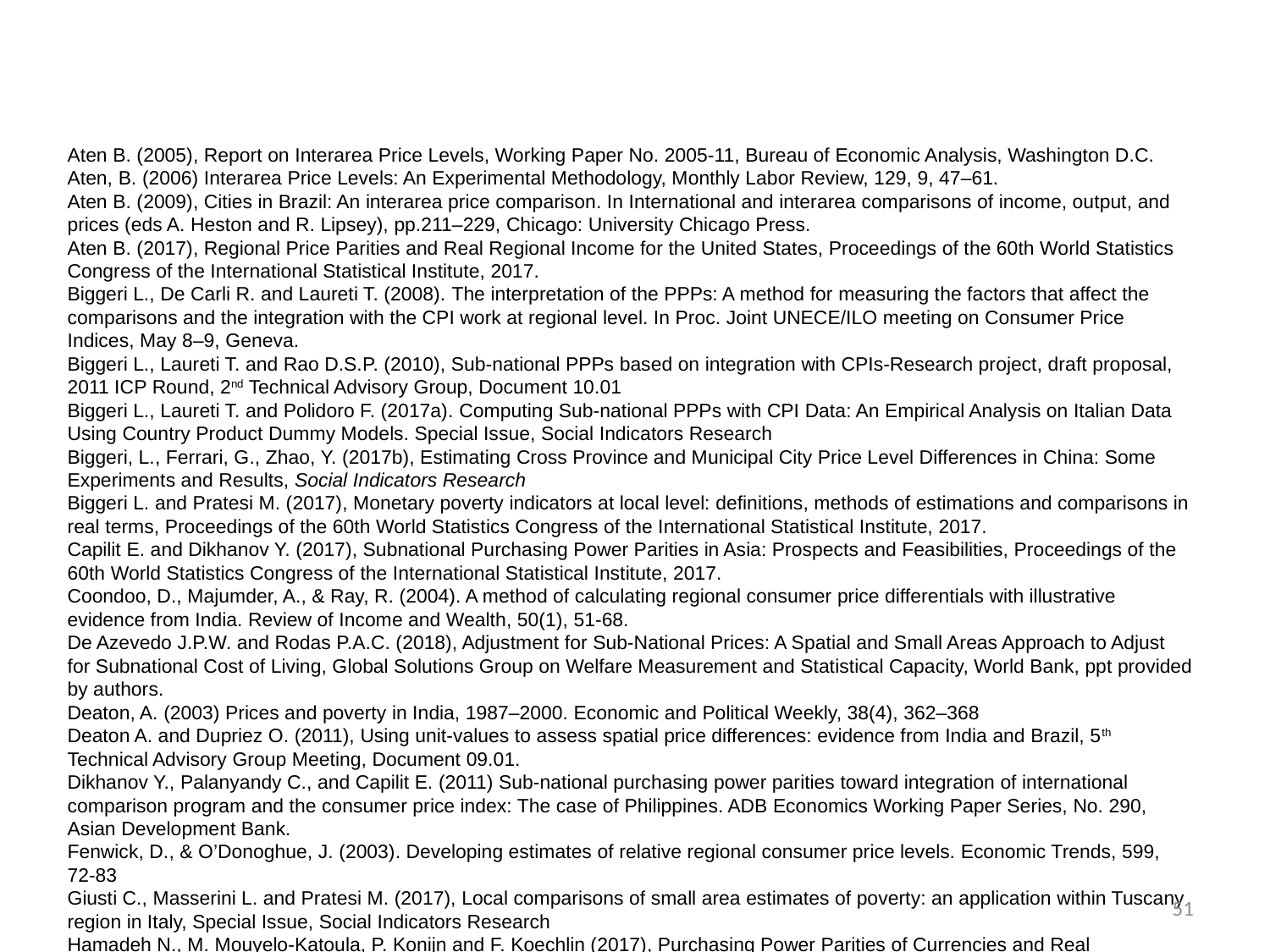

Aten B. (2005), Report on Interarea Price Levels, Working Paper No. 2005-11, Bureau of Economic Analysis, Washington D.C.
Aten, B. (2006) Interarea Price Levels: An Experimental Methodology, Monthly Labor Review, 129, 9, 47–61.
Aten B. (2009), Cities in Brazil: An interarea price comparison. In International and interarea comparisons of income, output, and prices (eds A. Heston and R. Lipsey), pp.211–229, Chicago: University Chicago Press.
Aten B. (2017), Regional Price Parities and Real Regional Income for the United States, Proceedings of the 60th World Statistics Congress of the International Statistical Institute, 2017.
Biggeri L., De Carli R. and Laureti T. (2008). The interpretation of the PPPs: A method for measuring the factors that affect the comparisons and the integration with the CPI work at regional level. In Proc. Joint UNECE/ILO meeting on Consumer Price Indices, May 8–9, Geneva.
Biggeri L., Laureti T. and Rao D.S.P. (2010), Sub-national PPPs based on integration with CPIs-Research project, draft proposal, 2011 ICP Round, 2nd Technical Advisory Group, Document 10.01
Biggeri L., Laureti T. and Polidoro F. (2017a). Computing Sub-national PPPs with CPI Data: An Empirical Analysis on Italian Data Using Country Product Dummy Models. Special Issue, Social Indicators Research
Biggeri, L., Ferrari, G., Zhao, Y. (2017b), Estimating Cross Province and Municipal City Price Level Differences in China: Some Experiments and Results, Social Indicators Research
Biggeri L. and Pratesi M. (2017), Monetary poverty indicators at local level: definitions, methods of estimations and comparisons in real terms, Proceedings of the 60th World Statistics Congress of the International Statistical Institute, 2017.
Capilit E. and Dikhanov Y. (2017), Subnational Purchasing Power Parities in Asia: Prospects and Feasibilities, Proceedings of the 60th World Statistics Congress of the International Statistical Institute, 2017.
Coondoo, D., Majumder, A., & Ray, R. (2004). A method of calculating regional consumer price differentials with illustrative evidence from India. Review of Income and Wealth, 50(1), 51-68.
De Azevedo J.P.W. and Rodas P.A.C. (2018), Adjustment for Sub-National Prices: A Spatial and Small Areas Approach to Adjust for Subnational Cost of Living, Global Solutions Group on Welfare Measurement and Statistical Capacity, World Bank, ppt provided by authors.
Deaton, A. (2003) Prices and poverty in India, 1987–2000. Economic and Political Weekly, 38(4), 362–368
Deaton A. and Dupriez O. (2011), Using unit-values to assess spatial price differences: evidence from India and Brazil, 5th Technical Advisory Group Meeting, Document 09.01.
Dikhanov Y., Palanyandy C., and Capilit E. (2011) Sub-national purchasing power parities toward integration of international comparison program and the consumer price index: The case of Philippines. ADB Economics Working Paper Series, No. 290, Asian Development Bank.
Fenwick, D., & O’Donoghue, J. (2003). Developing estimates of relative regional consumer price levels. Economic Trends, 599, 72-83
Giusti C., Masserini L. and Pratesi M. (2017), Local comparisons of small area estimates of poverty: an application within Tuscany region in Italy, Special Issue, Social Indicators Research
Hamadeh N., M. Mouyelo-Katoula, P. Konijn and F. Koechlin (2017), Purchasing Power Parities of Currencies and Real Expenditures from the International Comparison Program: Recent Results and Uses, Special Issue, Social Indicators Research
51